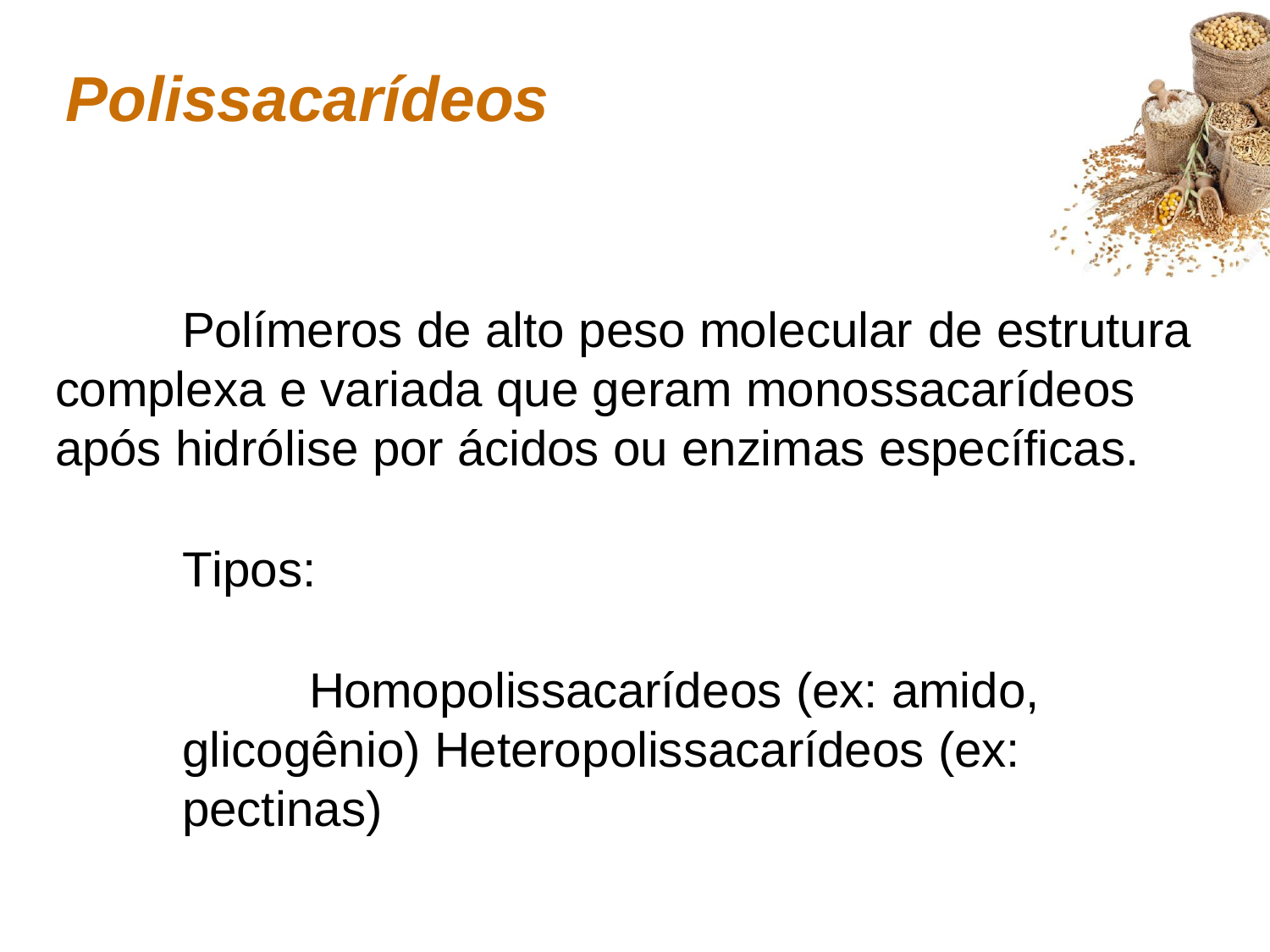

# Polissacarídeos
Polímeros de alto peso molecular de estrutura complexa e variada que geram monossacarídeos após hidrólise por ácidos ou enzimas específicas.

Tipos:

Homopolissacarídeos (ex: amido, glicogênio) Heteropolissacarídeos (ex: pectinas)